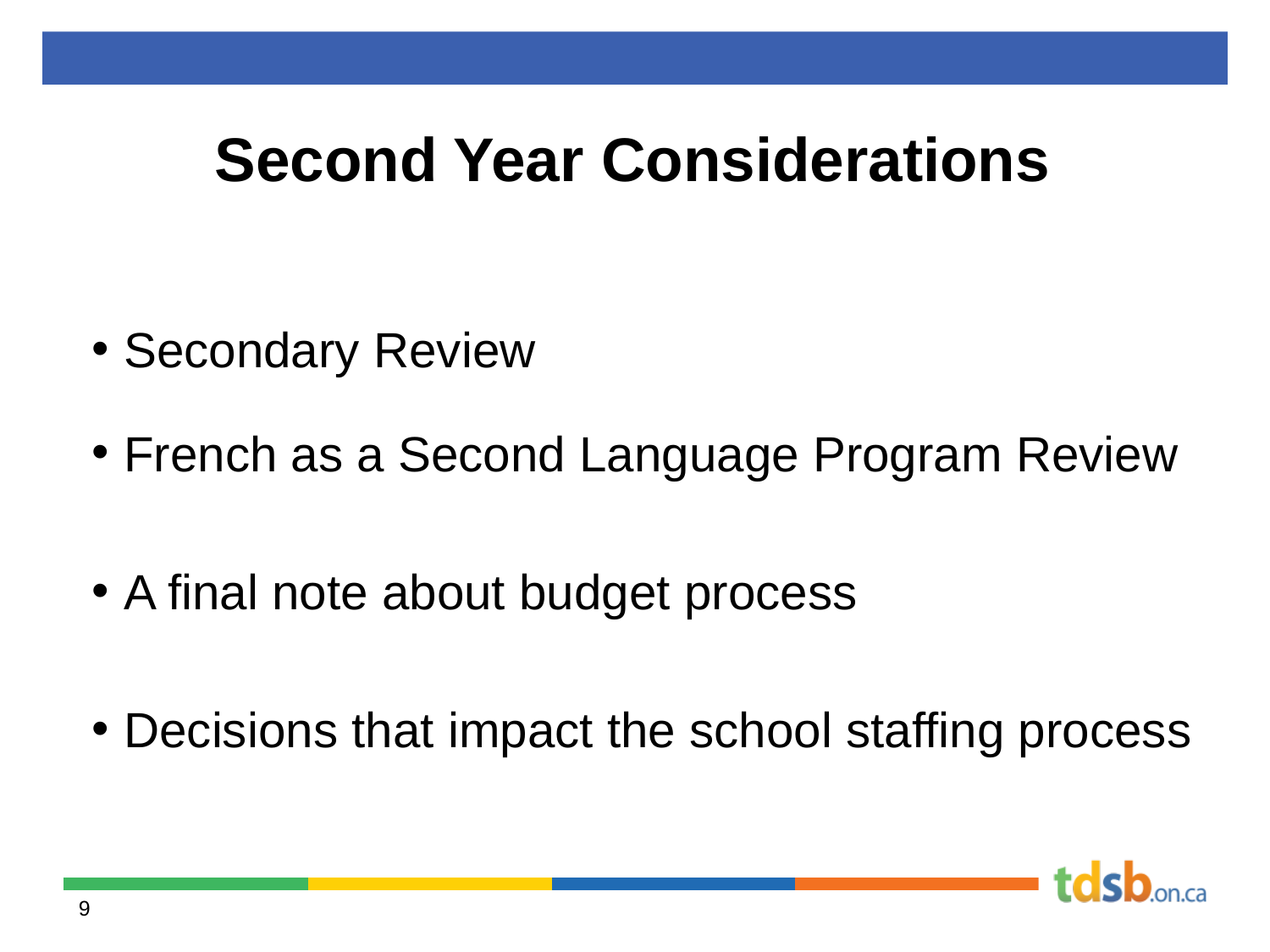

# Second Year Considerations

Secondary Review

French as a Second Language Program Review

A final note about budget process

Decisions that impact the school staffing process

9